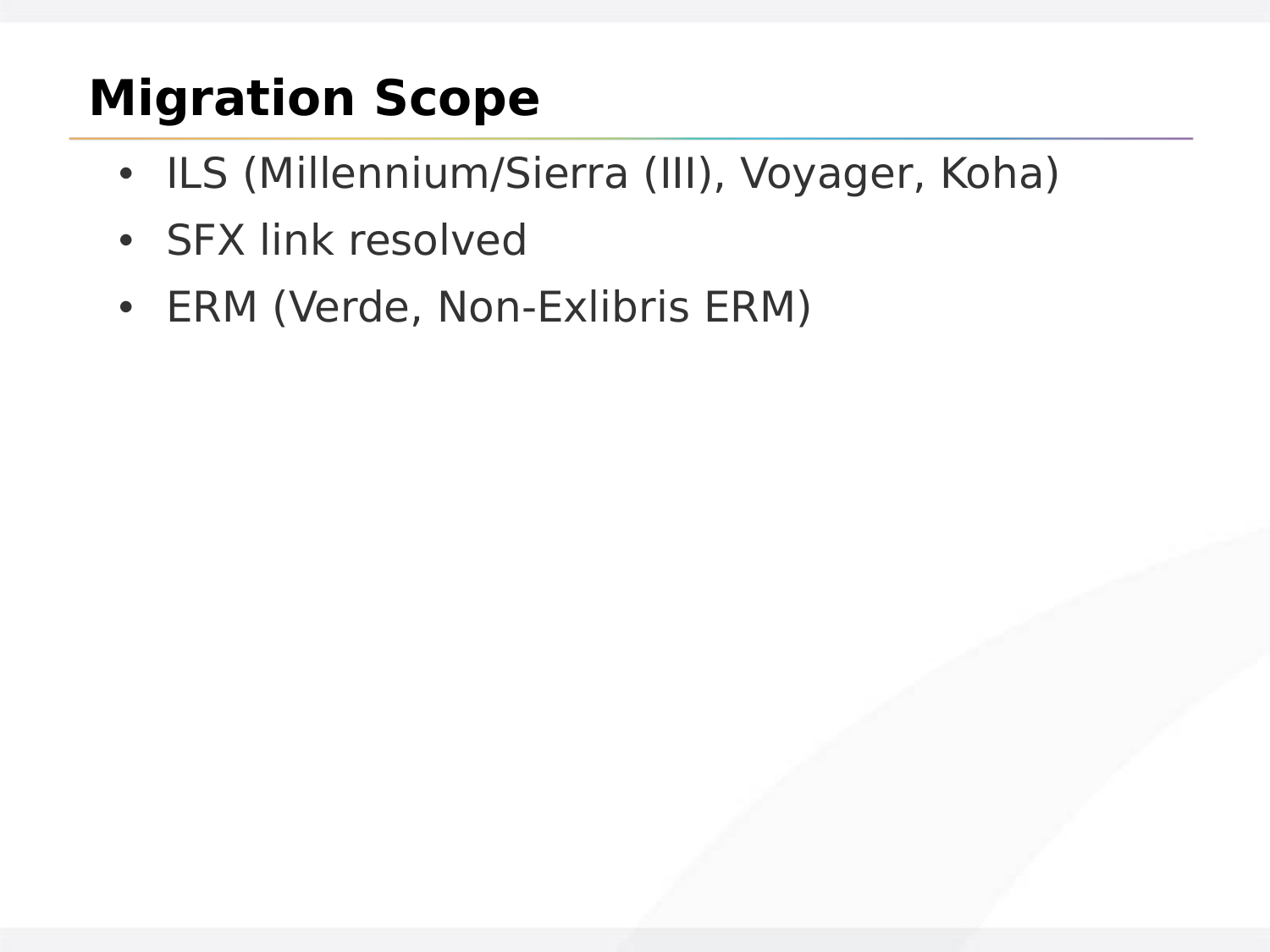

# Migration Scope
ILS (Millennium/Sierra (III), Voyager, Koha)
SFX link resolved
ERM (Verde, Non-Exlibris ERM)